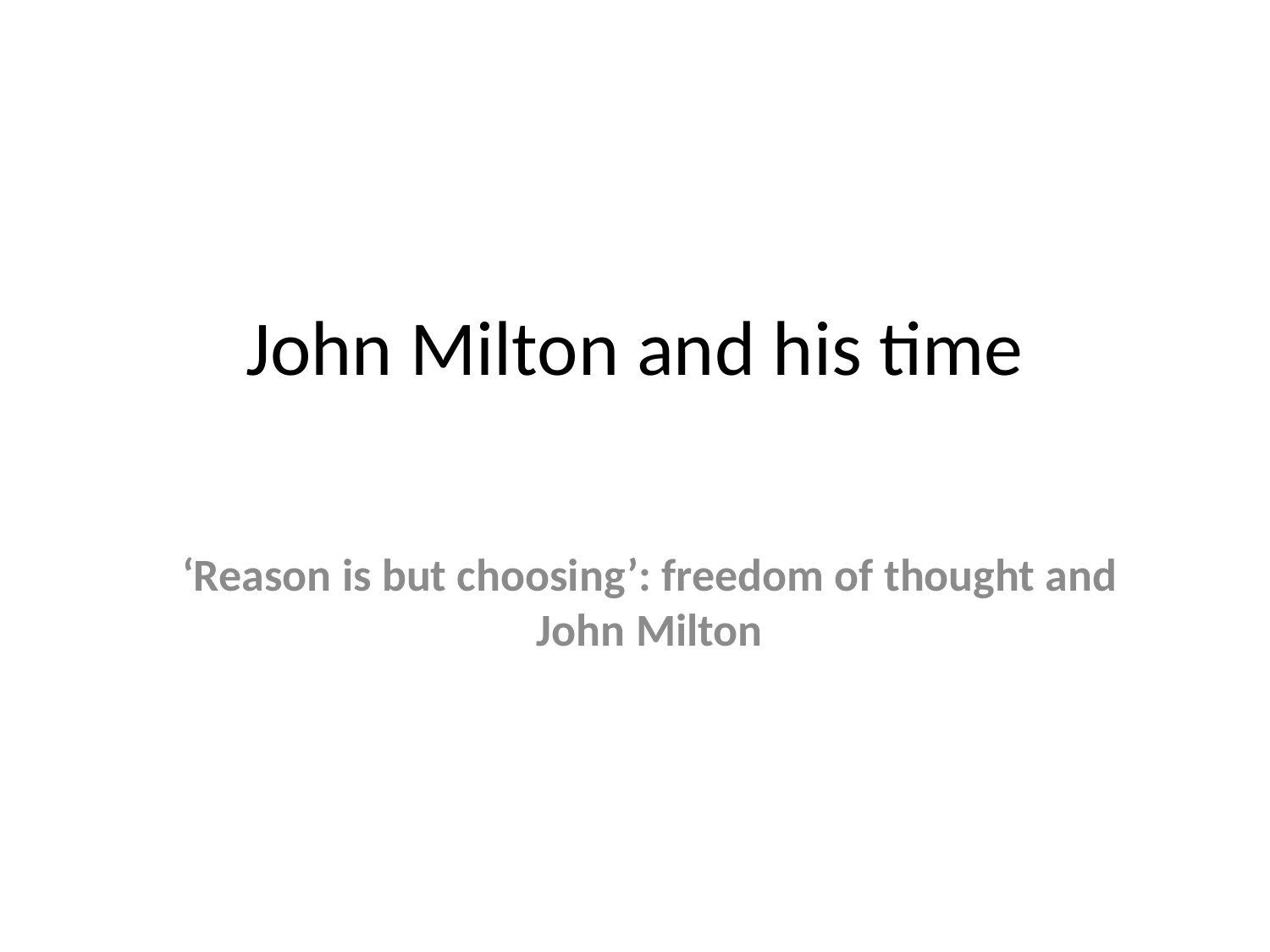

# John Milton and his time
‘Reason is but choosing’: freedom of thought and John Milton